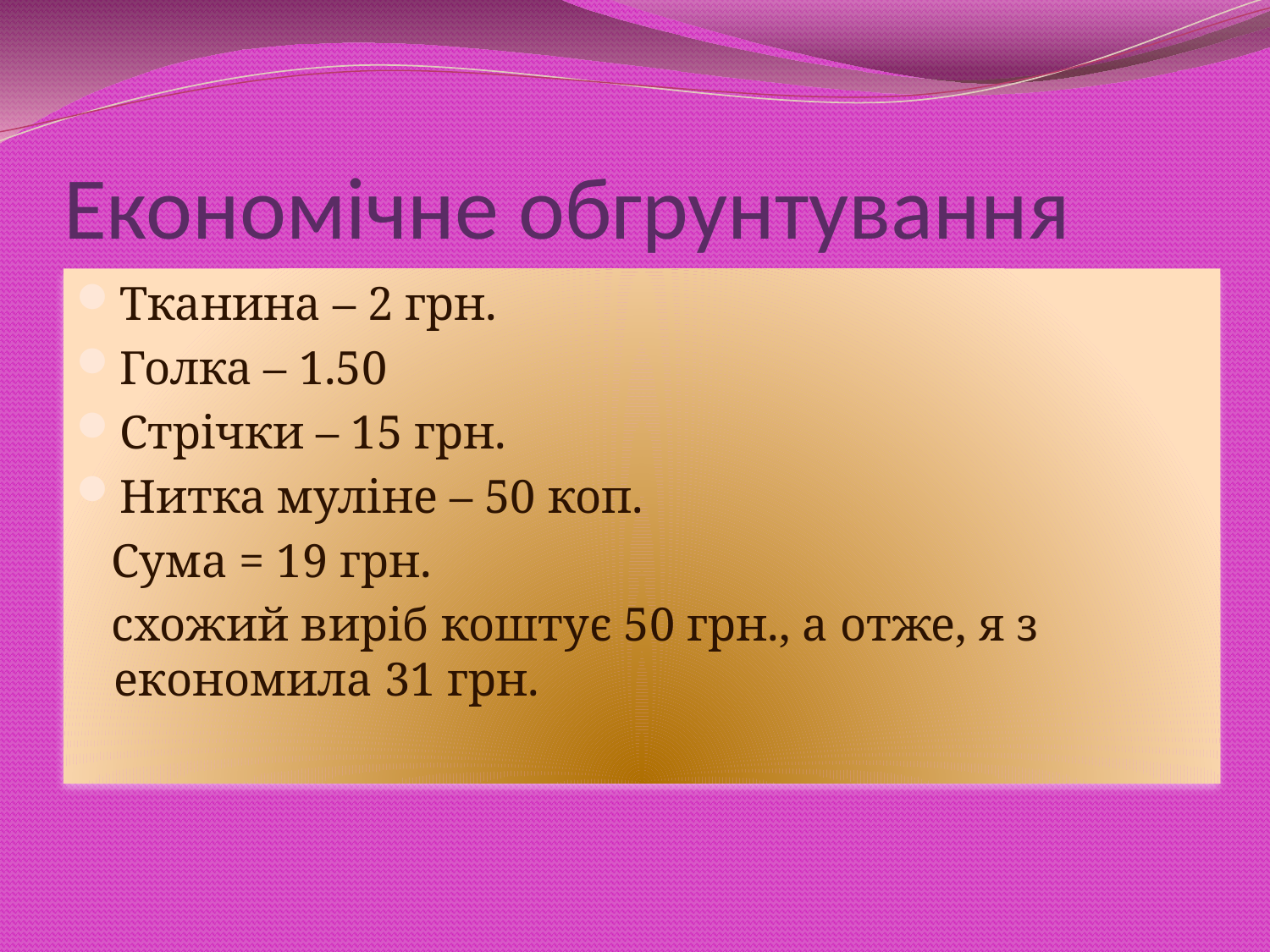

# Економічне обгрунтування
Тканина – 2 грн.
Голка – 1.50
Стрічки – 15 грн.
Нитка муліне – 50 коп.
   Сума = 19 грн.
   схожий виріб коштує 50 грн., а отже, я з економила 31 грн.